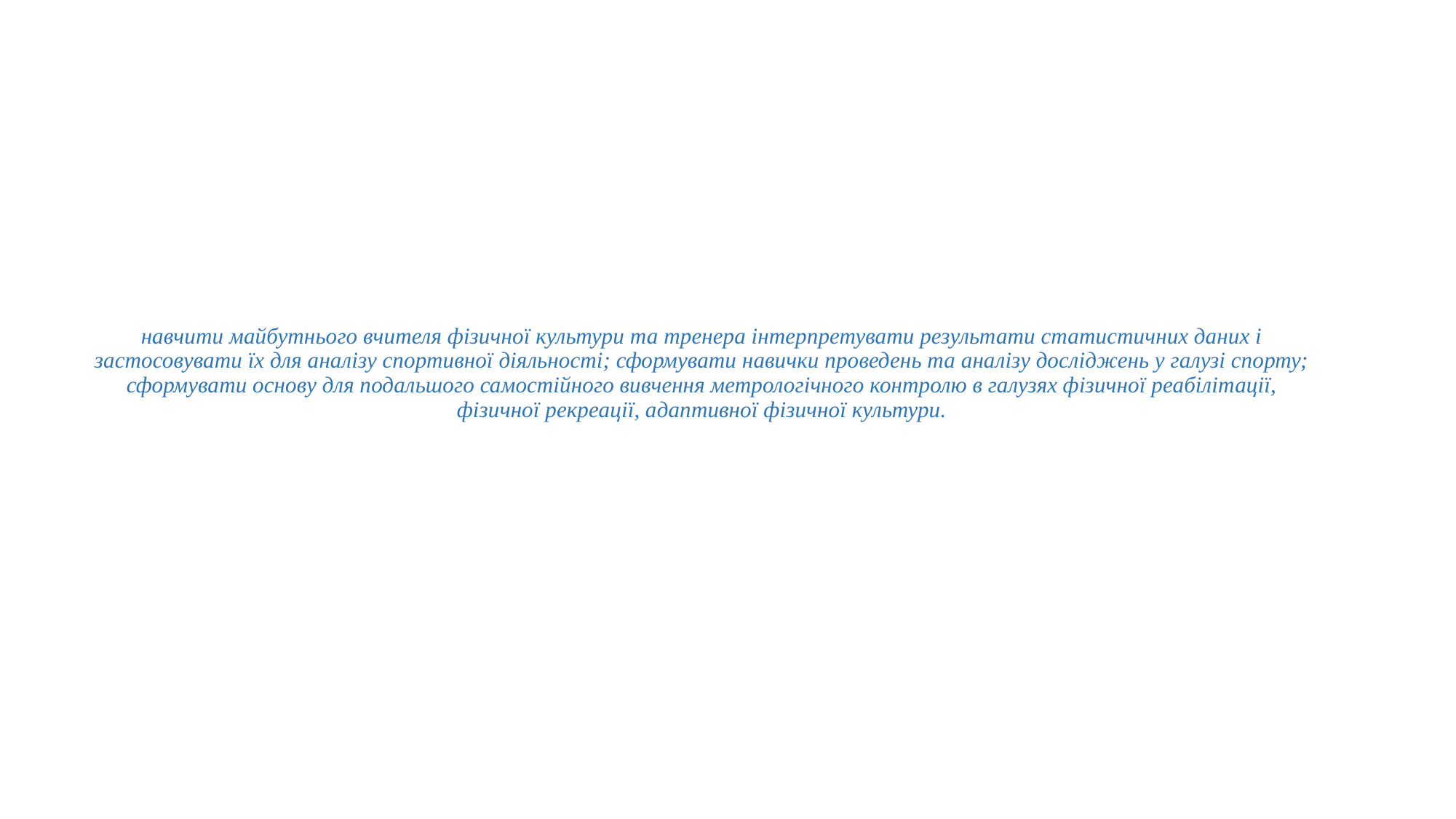

# навчити майбутнього вчителя фізичної культури та тренера інтерпретувати результати статистичних даних і застосовувати їх для аналізу спортивної діяльності; сформувати навички проведень та аналізу досліджень у галузі спорту; сформувати основу для подальшого самостійного вивчення метрологічного контролю в галузях фізичної реабілітації, фізичної рекреації, адаптивної фізичної культури.